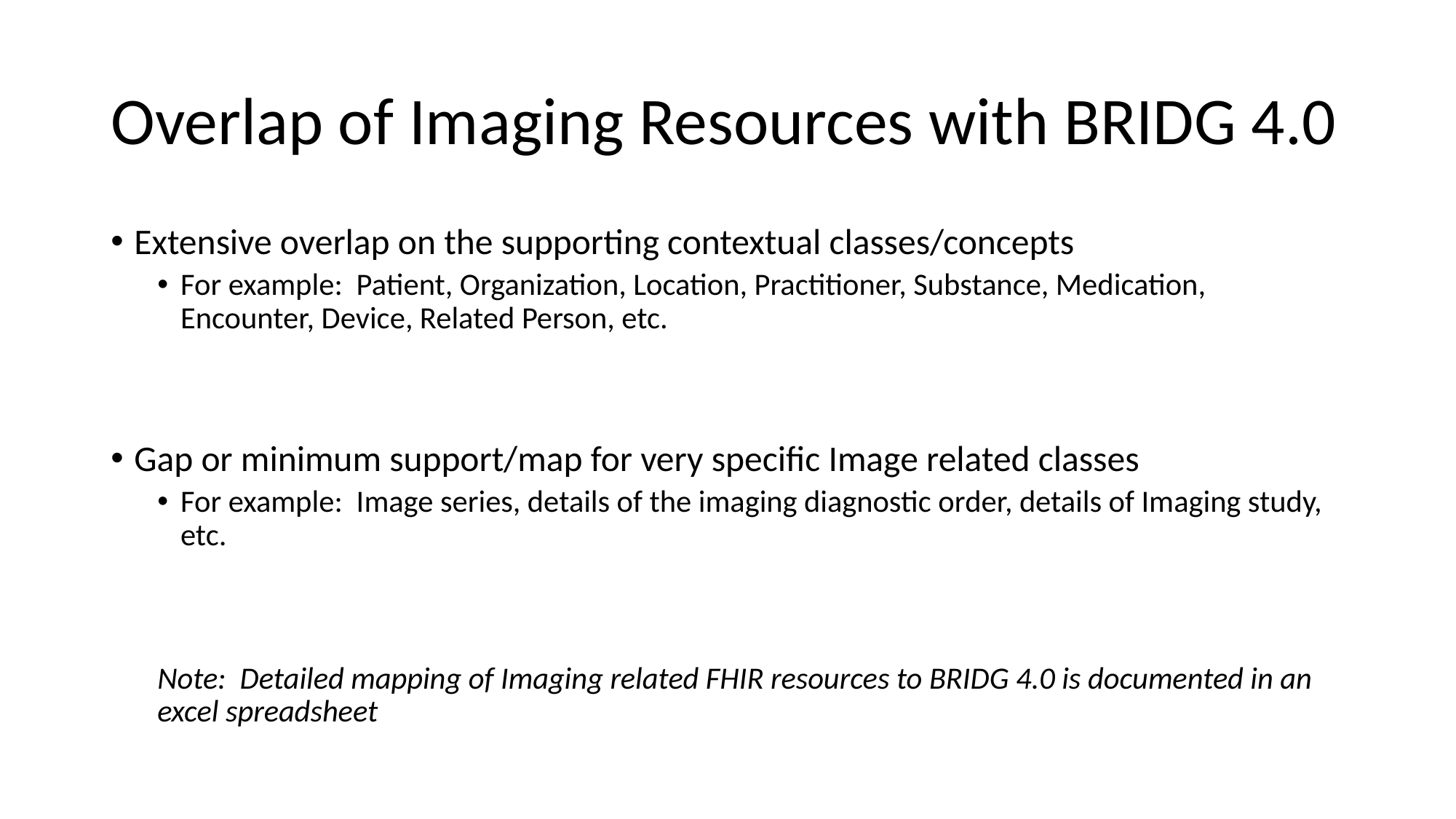

# Overlap of Imaging Resources with BRIDG 4.0
Extensive overlap on the supporting contextual classes/concepts
For example:  Patient, Organization, Location, Practitioner, Substance, Medication, Encounter, Device, Related Person, etc.

Gap or minimum support/map for very specific Image related classes
For example:  Image series, details of the imaging diagnostic order, details of Imaging study, etc.

Note:  Detailed mapping of Imaging related FHIR resources to BRIDG 4.0 is documented in an excel spreadsheet